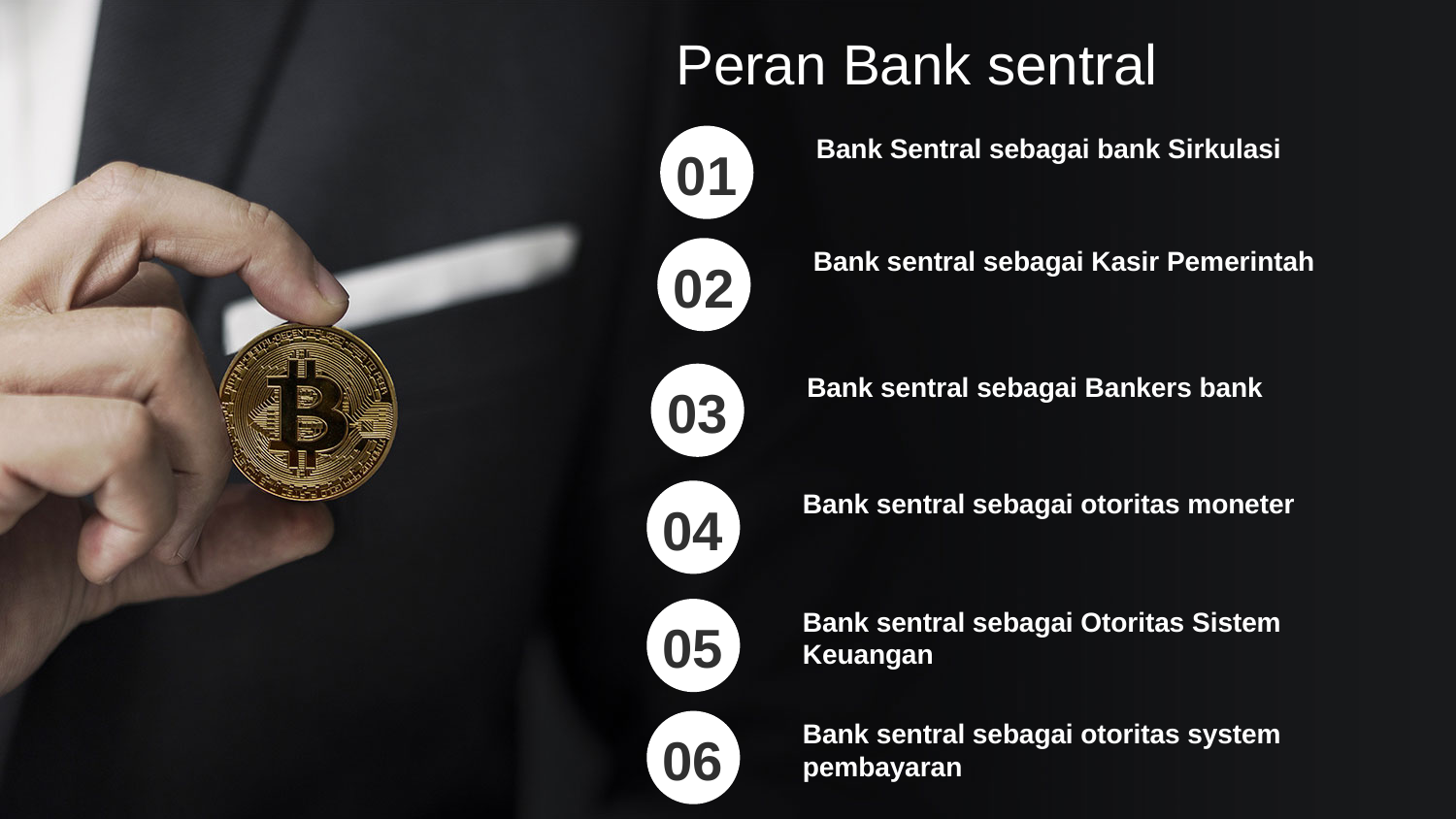

Peran Bank sentral
Bank Sentral sebagai bank Sirkulasi

01
Bank sentral sebagai Kasir Pemerintah

02
Bank sentral sebagai Bankers bank

03
Bank sentral sebagai otoritas moneter

04
Bank sentral sebagai Otoritas Sistem Keuangan

05
Bank sentral sebagai otoritas system pembayaran

06